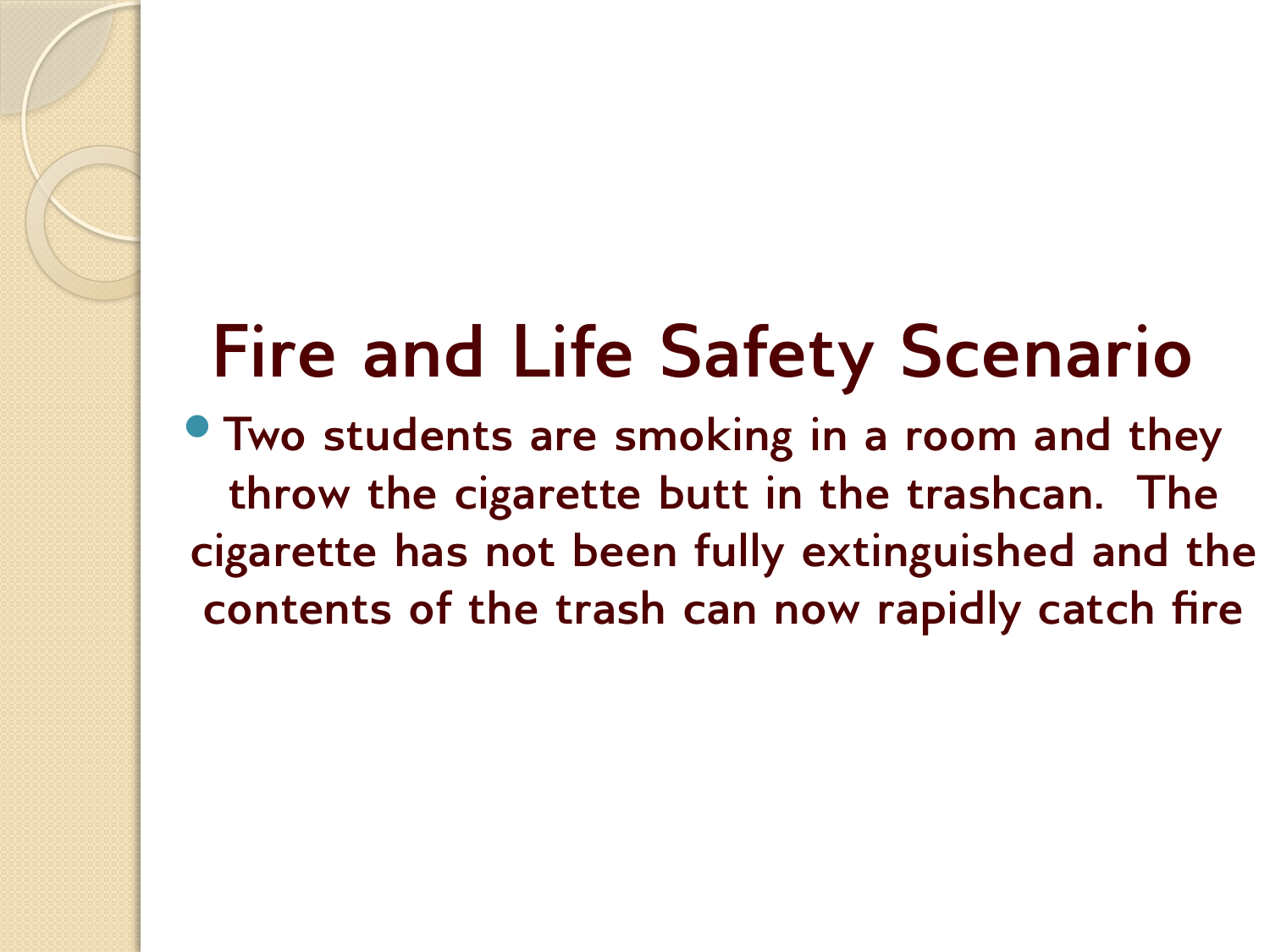

Fire and Life Safety Scenario
Two students are smoking in a room and they throw the cigarette butt in the trashcan.  The cigarette has not been fully extinguished and the contents of the trash can now rapidly catch fire